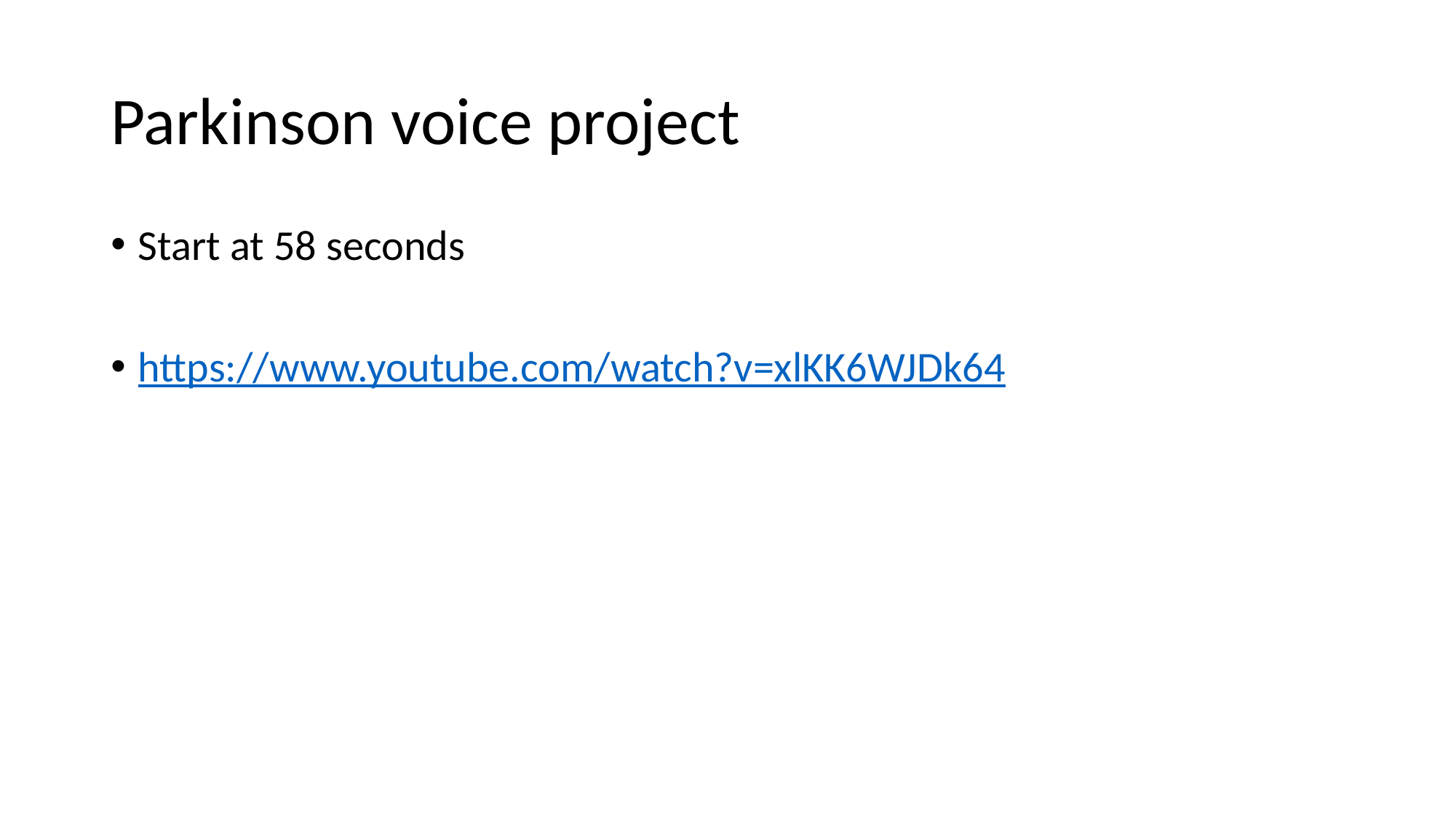

# Parkinson voice project
Start at 58 seconds

https://www.youtube.com/watch?v=xlKK6WJDk64